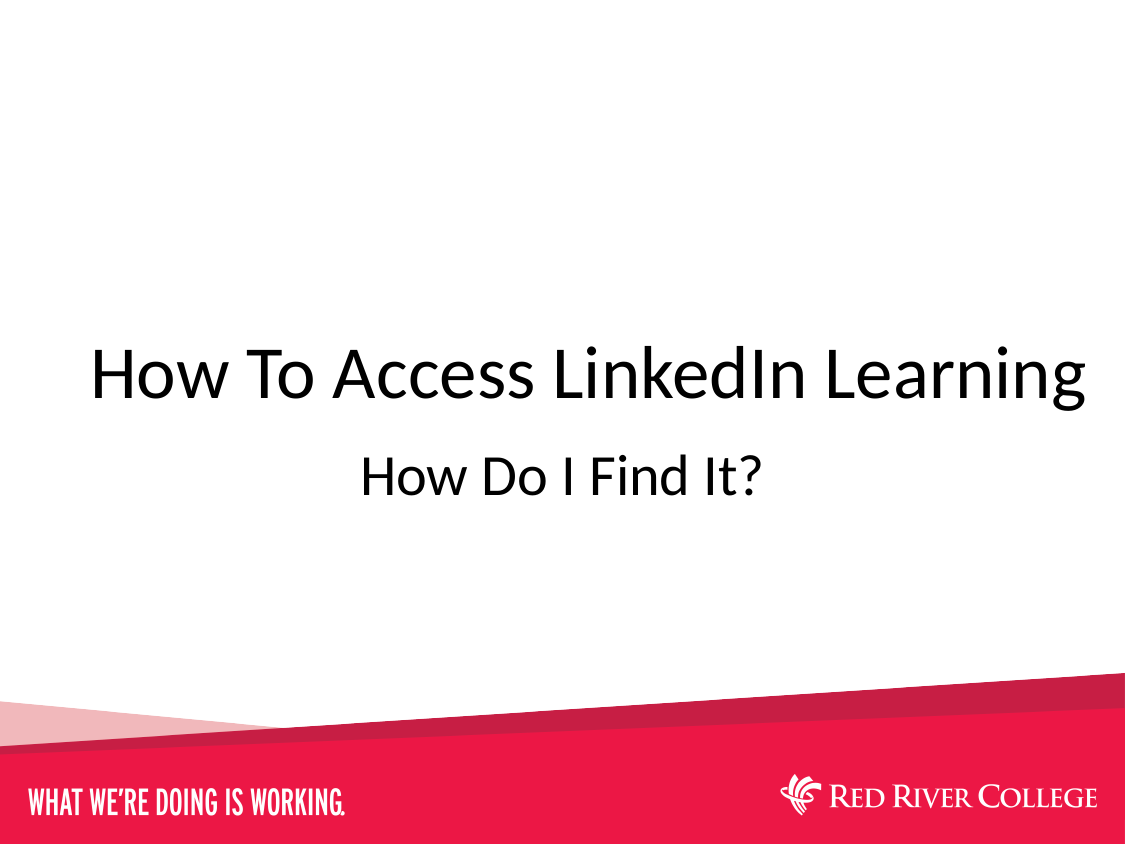

# How To Access LinkedIn Learning
How Do I Find It?